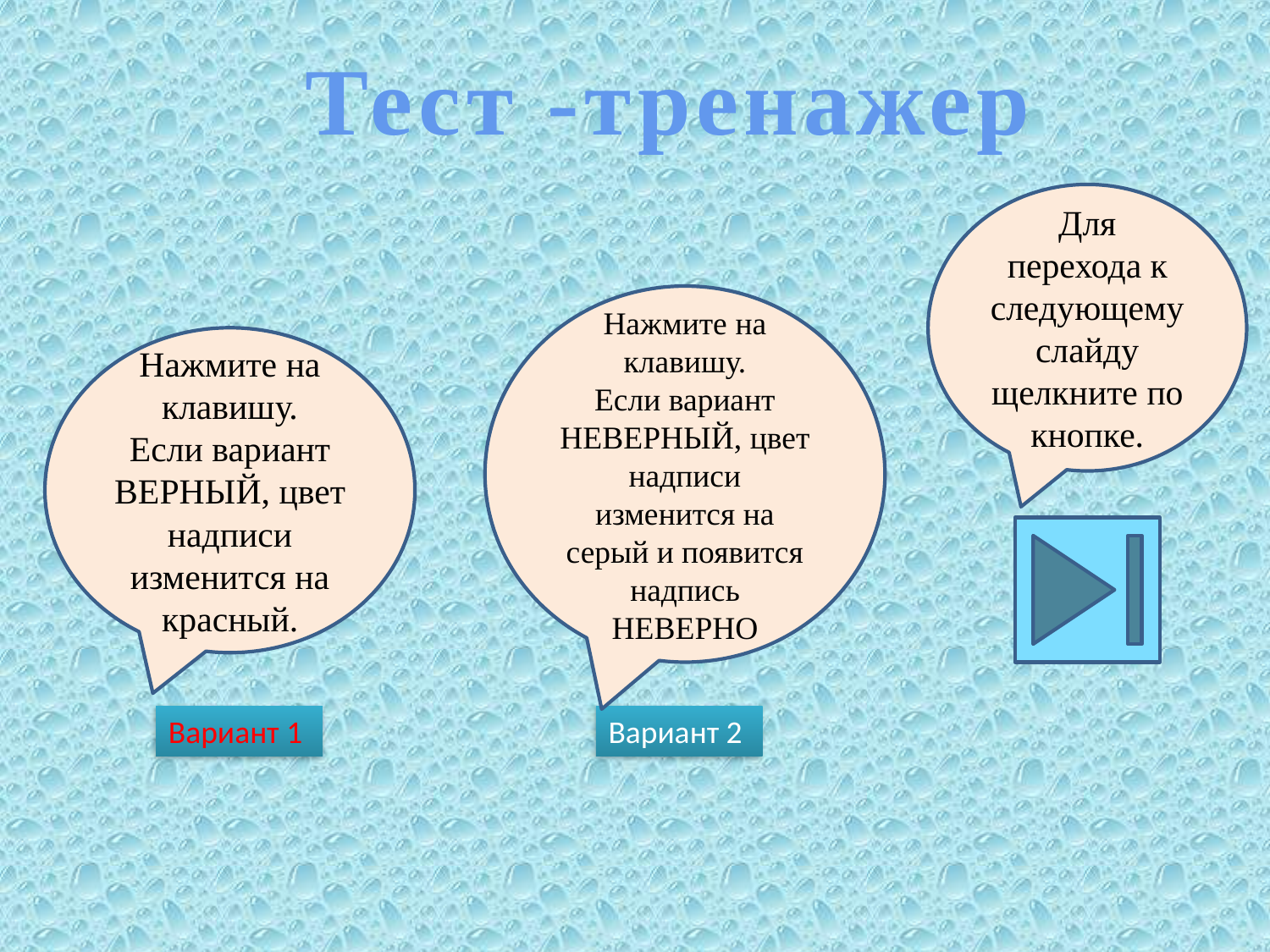

Тест -тренажер
Для перехода к следующему слайду щелкните по кнопке.
Нажмите на клавишу.
Если вариант НЕВЕРНЫЙ, цвет надписи изменится на серый и появится надпись НЕВЕРНО
Нажмите на клавишу.
Если вариант ВЕРНЫЙ, цвет надписи изменится на красный.

Вариант 1
Вариант 2